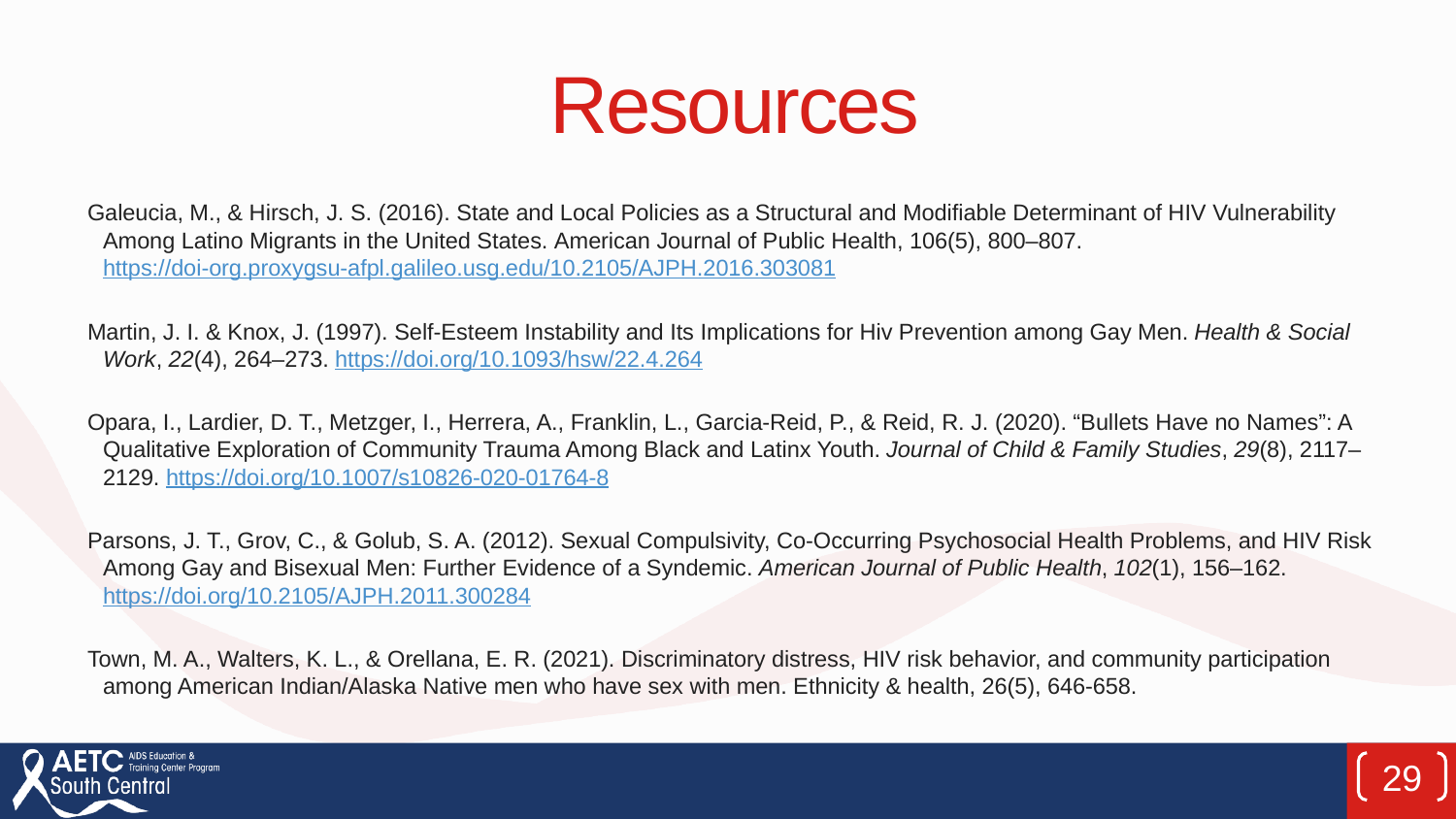

# Resources
Galeucia, M., & Hirsch, J. S. (2016). State and Local Policies as a Structural and Modifiable Determinant of HIV Vulnerability Among Latino Migrants in the United States. American Journal of Public Health, 106(5), 800–807. https://doi-org.proxygsu-afpl.galileo.usg.edu/10.2105/AJPH.2016.303081

Martin, J. I. & Knox, J. (1997). Self-Esteem Instability and Its Implications for Hiv Prevention among Gay Men. Health & Social Work, 22(4), 264–273. https://doi.org/10.1093/hsw/22.4.264

Opara, I., Lardier, D. T., Metzger, I., Herrera, A., Franklin, L., Garcia-Reid, P., & Reid, R. J. (2020). “Bullets Have no Names”: A Qualitative Exploration of Community Trauma Among Black and Latinx Youth. Journal of Child & Family Studies, 29(8), 2117–2129. https://doi.org/10.1007/s10826-020-01764-8

Parsons, J. T., Grov, C., & Golub, S. A. (2012). Sexual Compulsivity, Co-Occurring Psychosocial Health Problems, and HIV Risk Among Gay and Bisexual Men: Further Evidence of a Syndemic. American Journal of Public Health, 102(1), 156–162. https://doi.org/10.2105/AJPH.2011.300284

Town, M. A., Walters, K. L., & Orellana, E. R. (2021). Discriminatory distress, HIV risk behavior, and community participation among American Indian/Alaska Native men who have sex with men. Ethnicity & health, 26(5), 646-658.

29